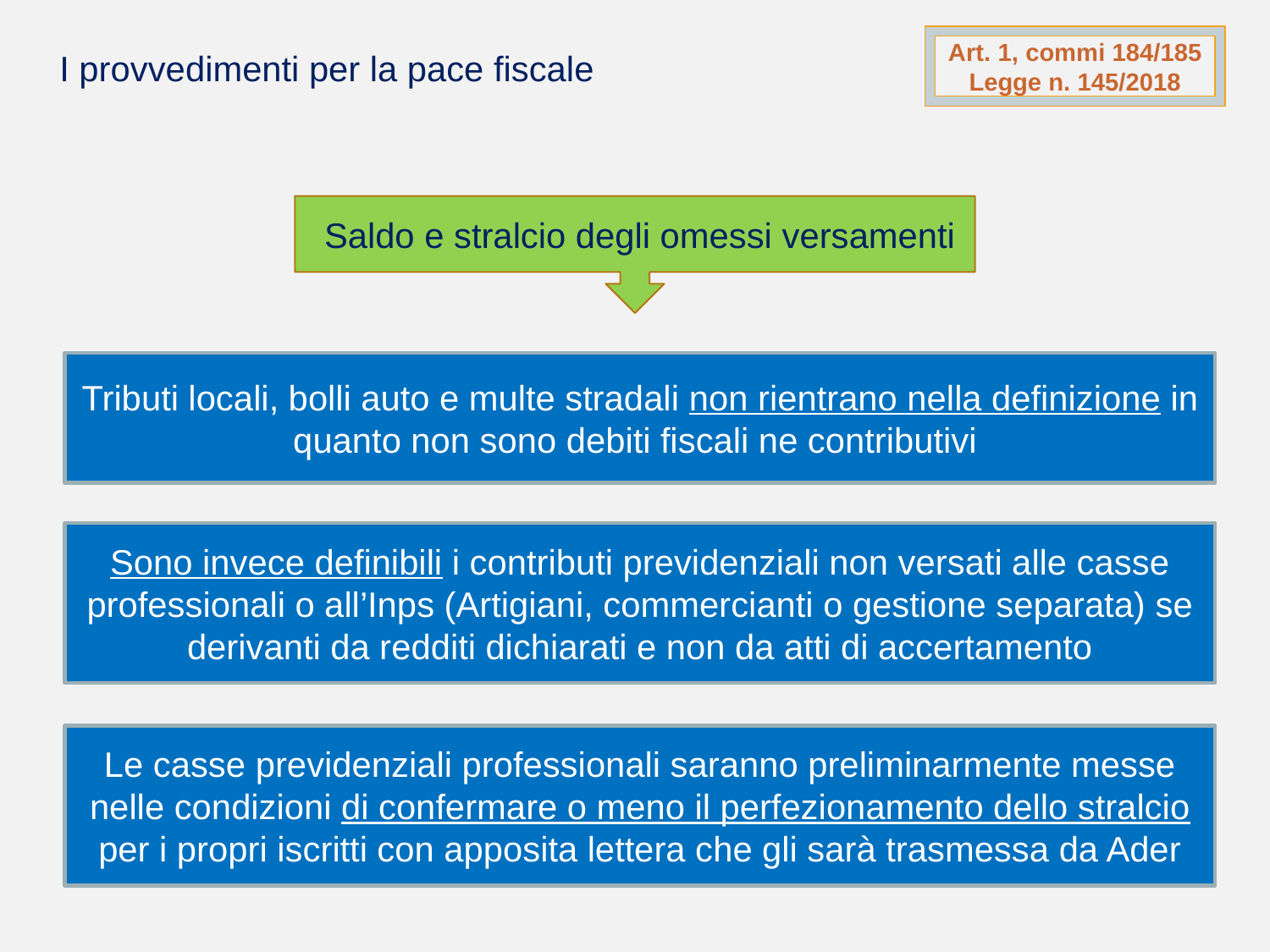

Art. 1, commi 184/185 Legge n. 145/2018
I provvedimenti per la pace fiscale
 Saldo e stralcio degli omessi versamenti
Tributi locali, bolli auto e multe stradali non rientrano nella definizione in quanto non sono debiti fiscali ne contributivi
Sono invece definibili i contributi previdenziali non versati alle casse professionali o all’Inps (Artigiani, commercianti o gestione separata) se derivanti da redditi dichiarati e non da atti di accertamento
Le casse previdenziali professionali saranno preliminarmente messe nelle condizioni di confermare o meno il perfezionamento dello stralcio per i propri iscritti con apposita lettera che gli sarà trasmessa da Ader